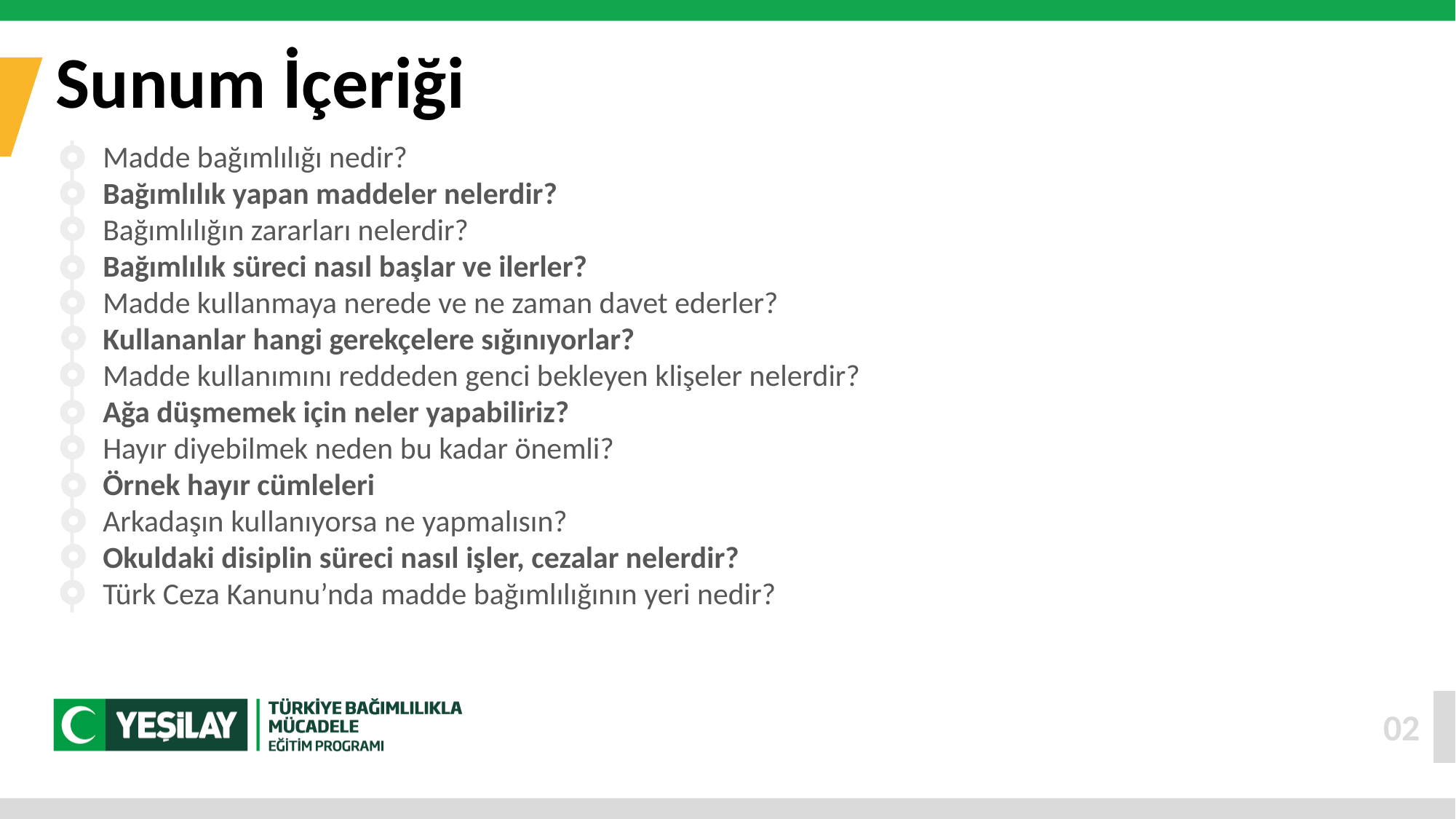

Sunum İçeriği

Madde bağımlılığı nedir?
Bağımlılık yapan maddeler nelerdir?
Bağımlılığın zararları nelerdir?
Bağımlılık süreci nasıl başlar ve ilerler?
Madde kullanmaya nerede ve ne zaman davet ederler?
Kullananlar hangi gerekçelere sığınıyorlar?
Madde kullanımını reddeden genci bekleyen klişeler nelerdir?
Ağa düşmemek için neler yapabiliriz?
Hayır diyebilmek neden bu kadar önemli?
Örnek hayır cümleleri
Arkadaşın kullanıyorsa ne yapmalısın?
Okuldaki disiplin süreci nasıl işler, cezalar nelerdir?
Türk Ceza Kanunu’nda madde bağımlılığının yeri nedir?

02